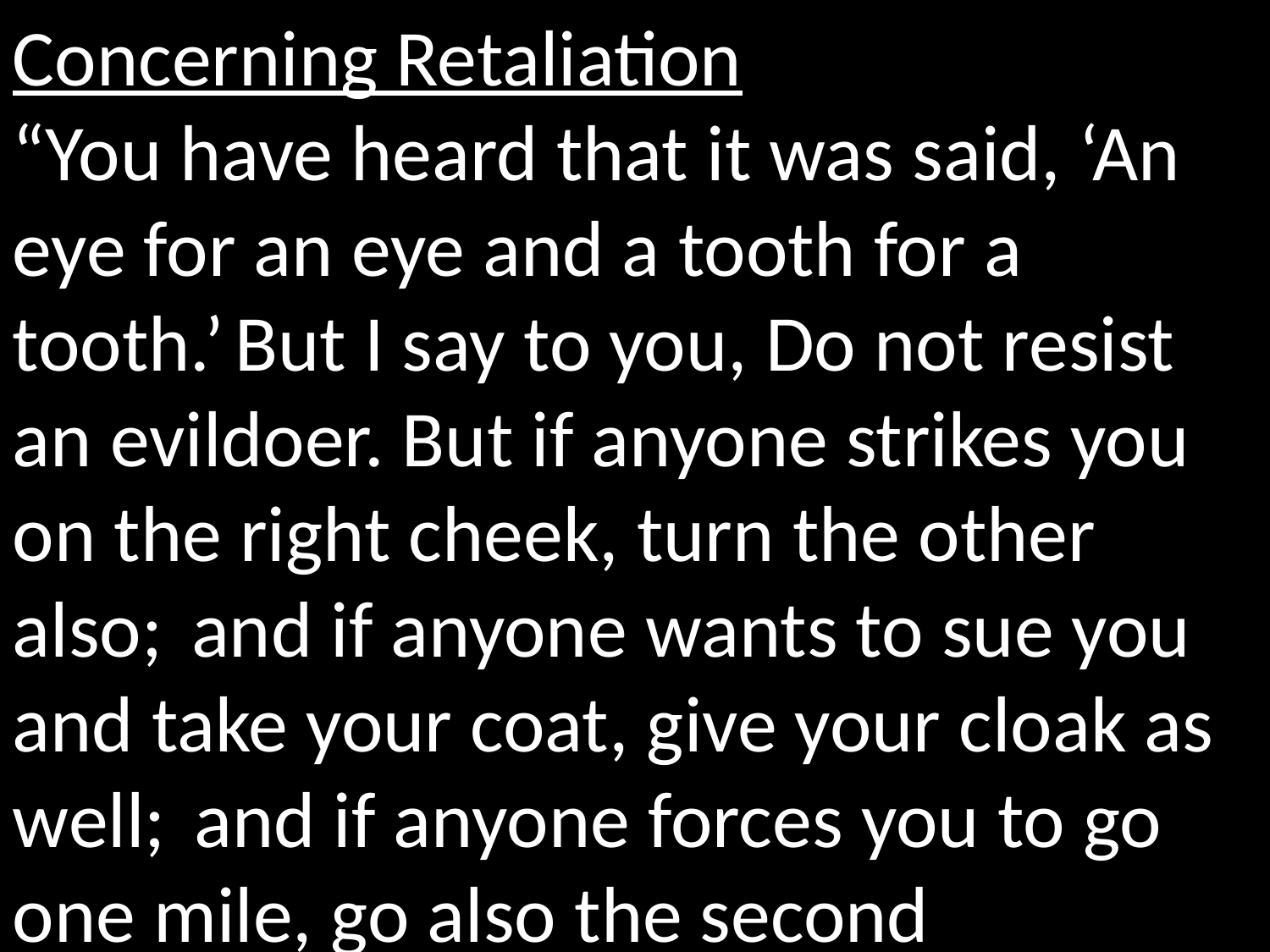

Concerning Retaliation
“You have heard that it was said, ‘An eye for an eye and a tooth for a tooth.’ But I say to you, Do not resist an evildoer. But if anyone strikes you on the right cheek, turn the other also;  and if anyone wants to sue you and take your coat, give your cloak as well;  and if anyone forces you to go one mile, go also the second